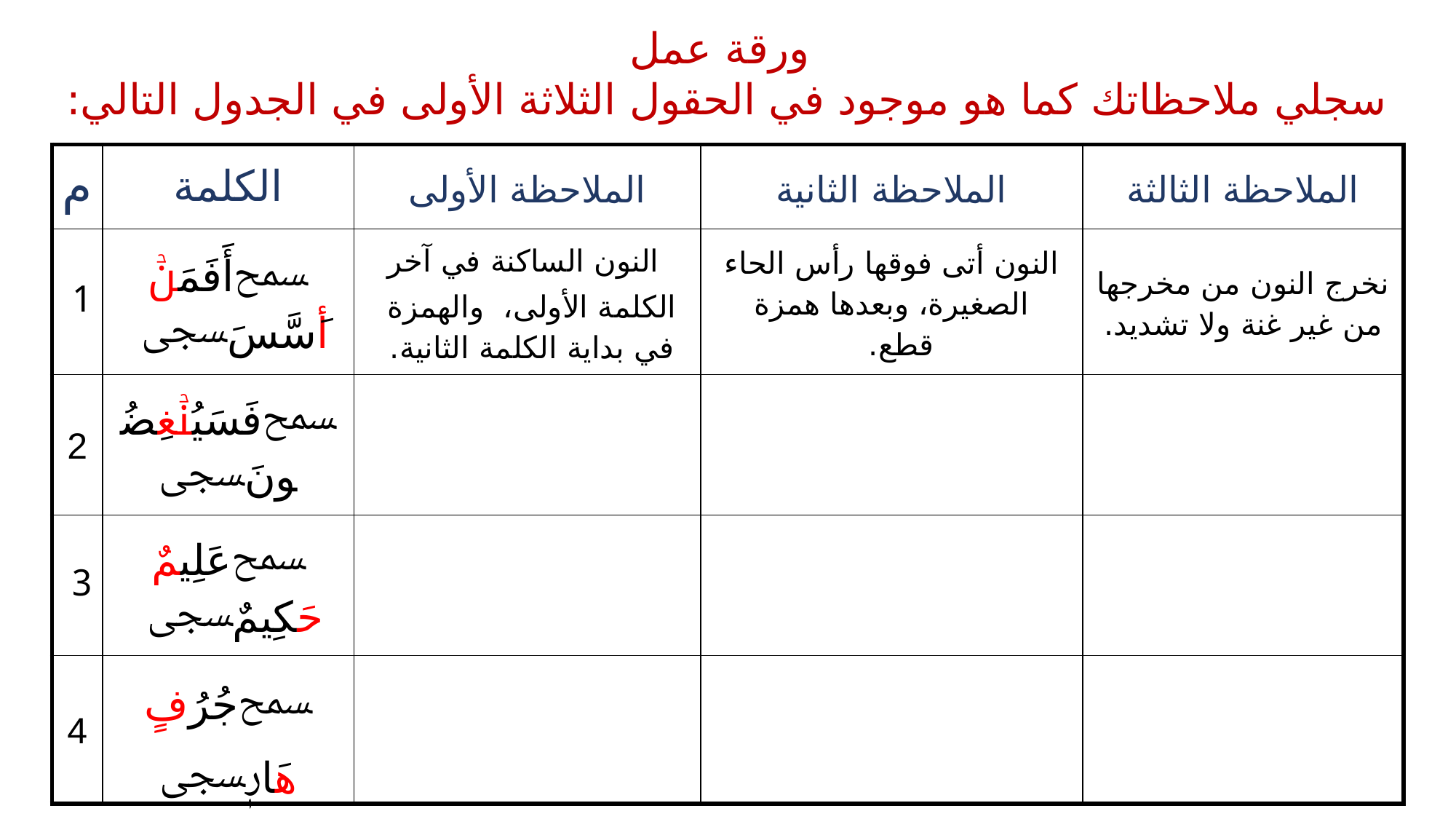

ورقة عمل
سجلي ملاحظاتك كما هو موجود في الحقول الثلاثة الأولى في الجدول التالي:
| م | الكلمة | الملاحظة الأولى | الملاحظة الثانية | الملاحظة الثالثة |
| --- | --- | --- | --- | --- |
| 1 | ﵟأَفَمَنۡ أَسَّسَﵞ | النون الساكنة في آخر الكلمة الأولى، والهمزة في بداية الكلمة الثانية. | النون أتى فوقها رأس الحاء الصغيرة، وبعدها همزة قطع. | نخرج النون من مخرجها من غير غنة ولا تشديد. |
| 2 | ﵟفَسَيُنۡغِضُونَﵞ |  |  |  |
| 3 | ﵟعَلِيمٌ حَكِيمٌﵞ |  |  |  |
| 4 | ﵟجُرُفٍ هَارٖﵞ |  |  |  |